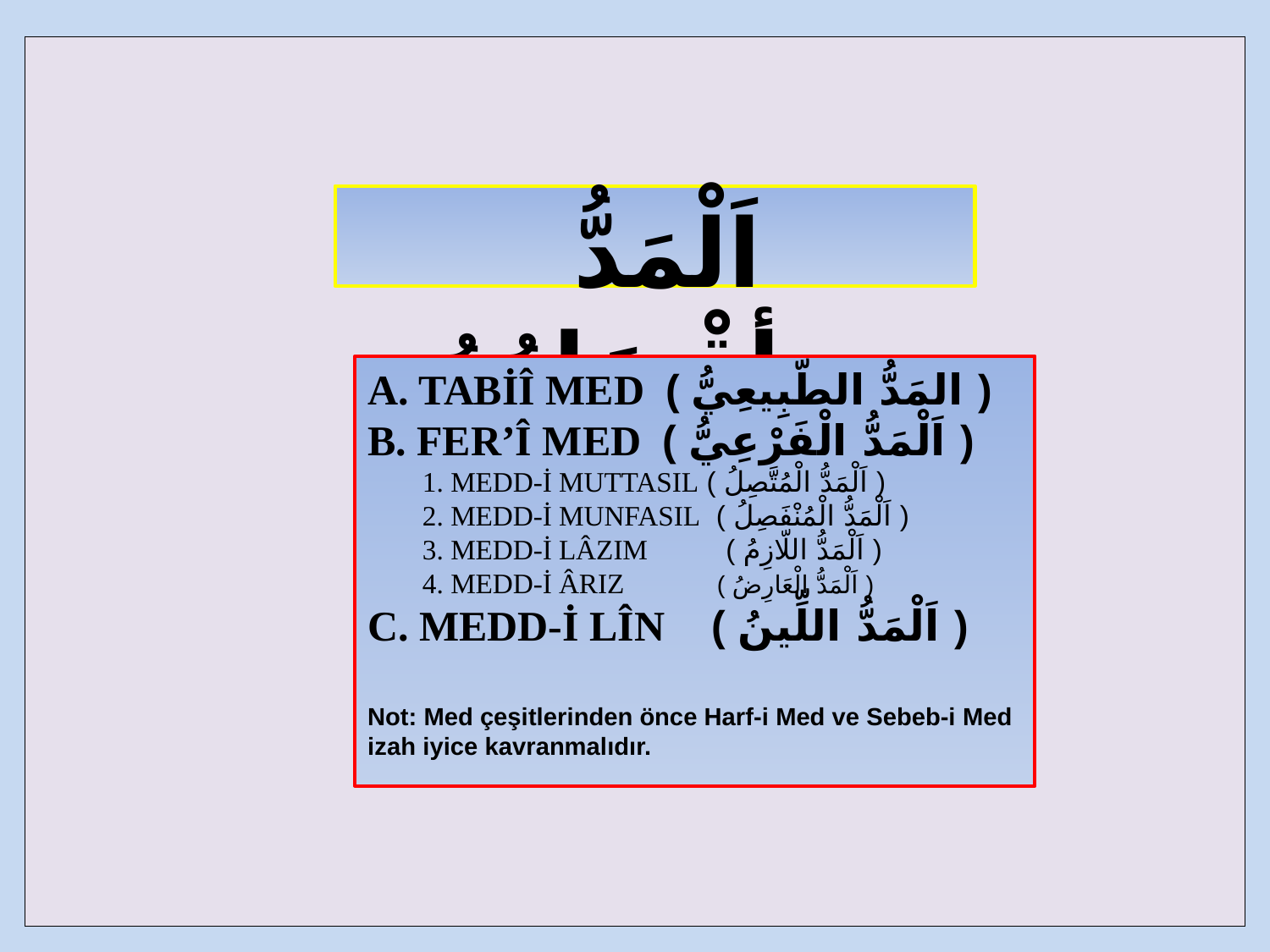

|  |
| --- |
 اَلْمَدُّ وأقْسَامُهُ
A. TABİÎ MED  ( المَدُّ الطّبِيعِيُّ )
B. FER’Î MED  ( اَلْمَدُّ الْفَرْعِيُّ )
       1. MEDD-İ MUTTASIL ( اَلْمَدُّ الْمُتَّصِلُ )
       2. MEDD-İ MUNFASIL  ( اَلْمَدُّ الْمُنْفَصِلُ )
       3. MEDD-İ LÂZIM          ( اَلْمَدُّ اللّازِمُ )
       4. MEDD-İ ÂRIZ             ( اَلْمَدُّ الْعَارِضُ )
C. MEDD-İ LÎN    ( اَلْمَدُّ اللِّينُ )

Not: Med çeşitlerinden önce Harf-i Med ve Sebeb-i Med izah iyice kavranmalıdır.